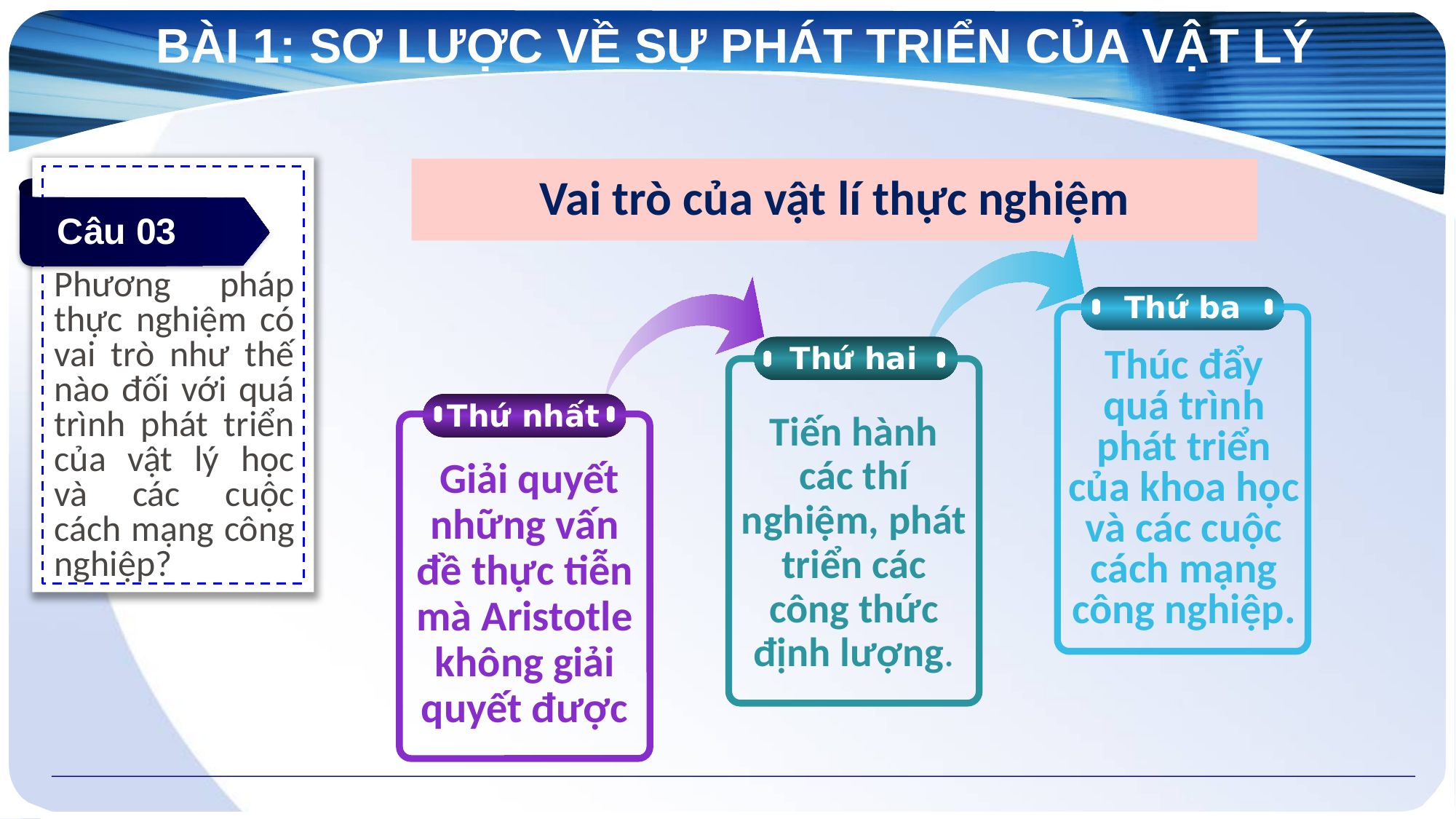

# BÀI 1: SƠ LƯỢC VỀ SỰ PHÁT TRIỂN CỦA VẬT LÝ

Câu 03
Phương pháp thực nghiệm có vai trò như thế nào đối với quá trình phát triển của vật lý học và các cuộc cách mạng công nghiệp?
Vai trò của vật lí thực nghiệm

Câu 02
+ Hãy chỉ ra sự khác nhau trong nghiên cứu của Aristotle và Galilei.
+ Làm thí nghiệm để chứng minh?

Thứ ba

Thúc đẩy quá trình phát triển của khoa học và các cuộc cách mạng công nghiệp.
Thứ hai

Tiến hành các thí nghiệm, phát triển các công thức định lượng.
Thứ nhất

 Giải quyết những vấn đề thực tiễn mà Aristotle không giải quyết được